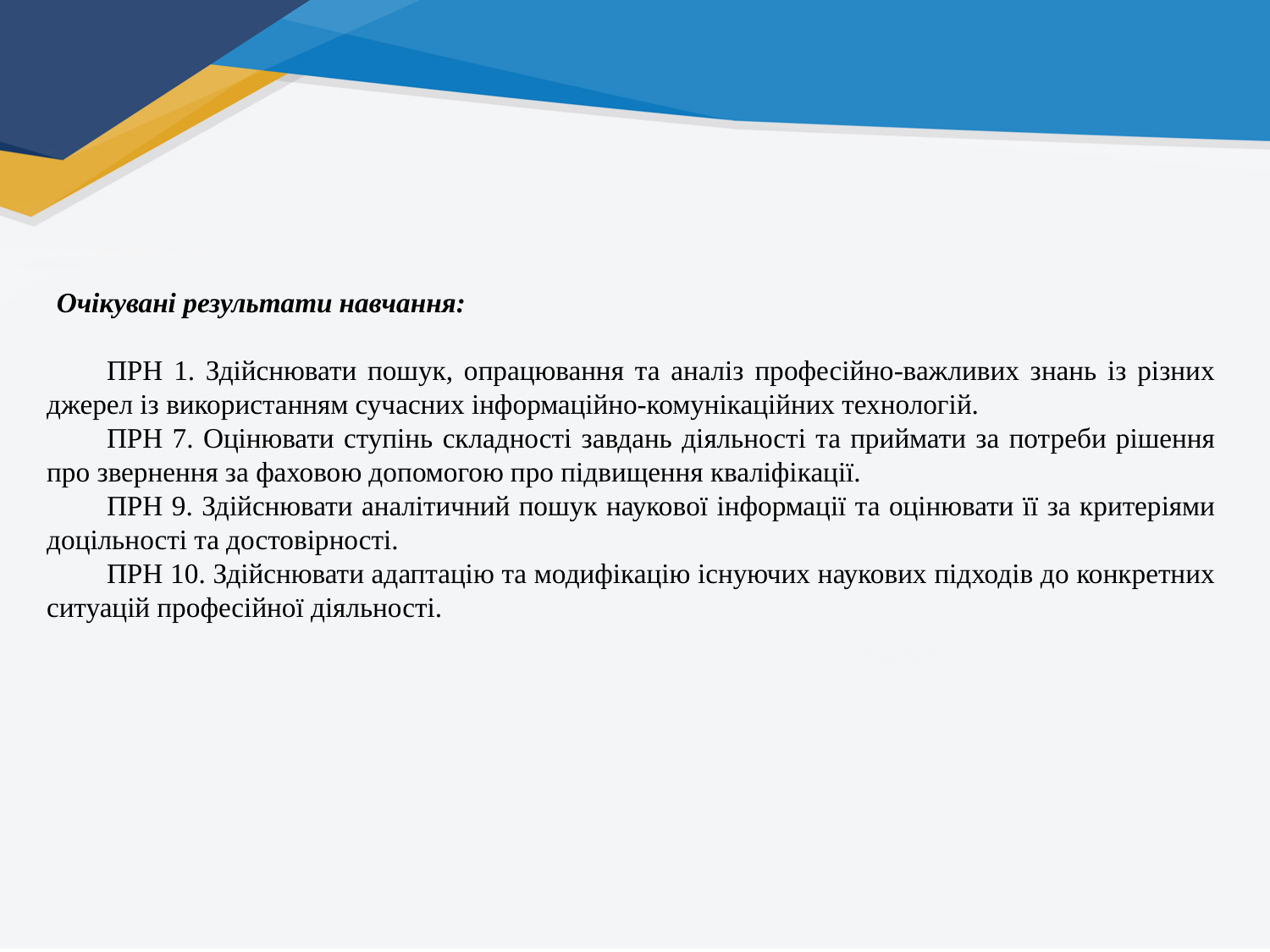

Очікувані результати навчання:

ПРН 1. Здійснювати пошук, опрацювання та аналіз професійно-важливих знань із різних джерел із використанням сучасних інформаційно-комунікаційних технологій.
ПРН 7. Оцінювати ступінь складності завдань діяльності та приймати за потреби рішення про звернення за фаховою допомогою про підвищення кваліфікації.
ПРН 9. Здійснювати аналітичний пошук наукової інформації та оцінювати її за критеріями доцільності та достовірності.
ПРН 10. Здійснювати адаптацію та модифікацію існуючих наукових підходів до конкретних ситуацій професійної діяльності.